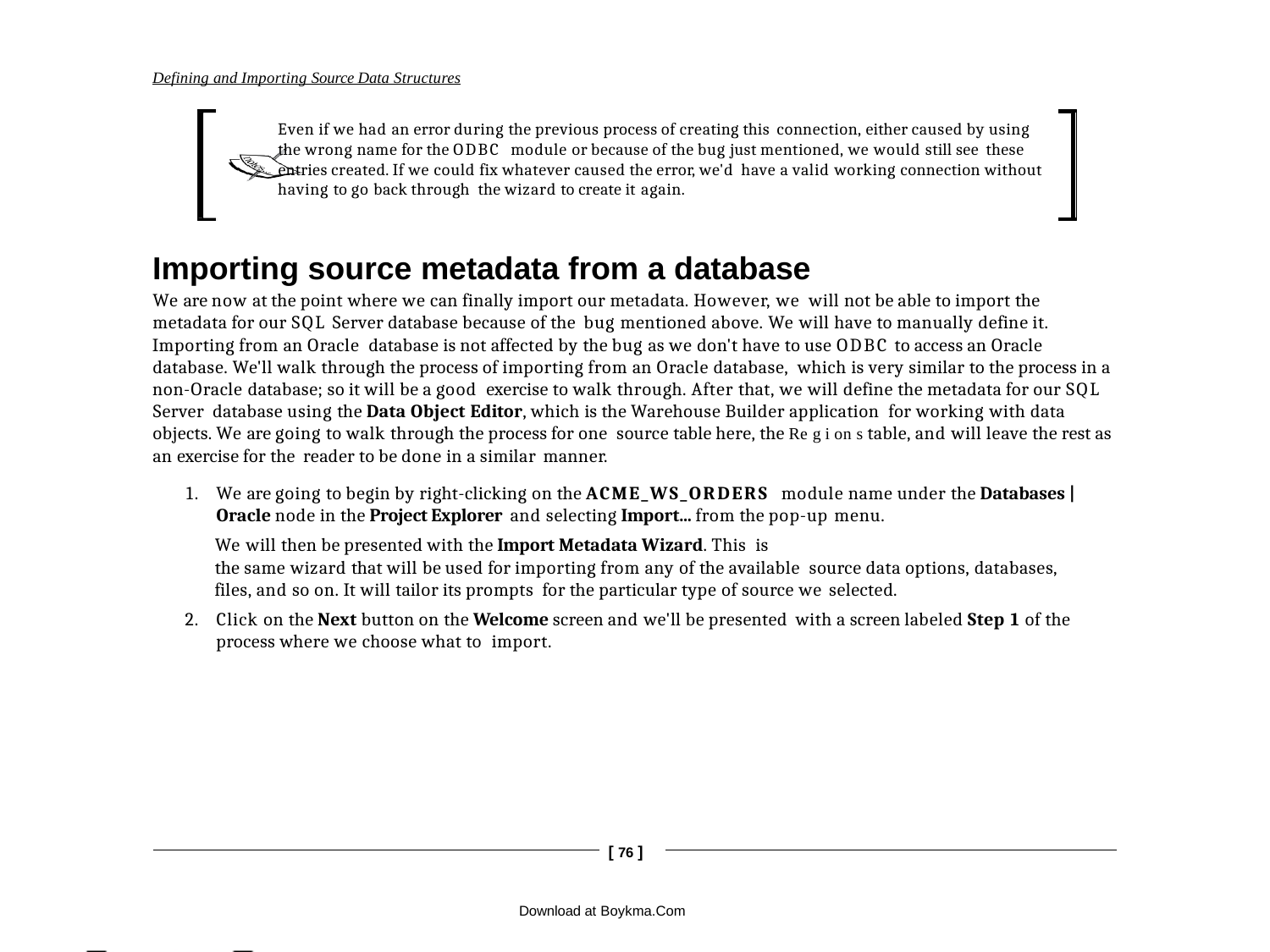

Defining and Importing Source Data Structures

Even if we had an error during the previous process of creating this  connection, either caused by using the wrong name for the ODBC  module or because of the bug just mentioned, we would still see  these entries created. If we could fix whatever caused the error, we'd  have a valid working connection without having to go back through  the wizard to create it again.

Importing source metadata from a database
We are now at the point where we can finally import our metadata. However, we  will not be able to import the metadata for our SQL Server database because of the  bug mentioned above. We will have to manually define it. Importing from an Oracle  database is not affected by the bug as we don't have to use ODBC to access an Oracle  database. We'll walk through the process of importing from an Oracle database,  which is very similar to the process in a non-Oracle database; so it will be a good  exercise to walk through. After that, we will define the metadata for our SQL Server  database using the Data Object Editor, which is the Warehouse Builder application  for working with data objects. We are going to walk through the process for one  source table here, the Re g i on s table, and will leave the rest as an exercise for the  reader to be done in a similar manner.
We are going to begin by right-clicking on the ACME_WS_ORDERS  module name under the Databases | Oracle node in the Project Explorer  and selecting Import... from the pop-up menu.
We will then be presented with the Import Metadata Wizard. This  is
the same wizard that will be used for importing from any of the available  source data options, databases, files, and so on. It will tailor its prompts  for the particular type of source we selected.
Click on the Next button on the Welcome screen and we'll be presented  with a screen labeled Step 1  of the process where we choose what to  import.

[ 76 ]

Download at Boykma.Com